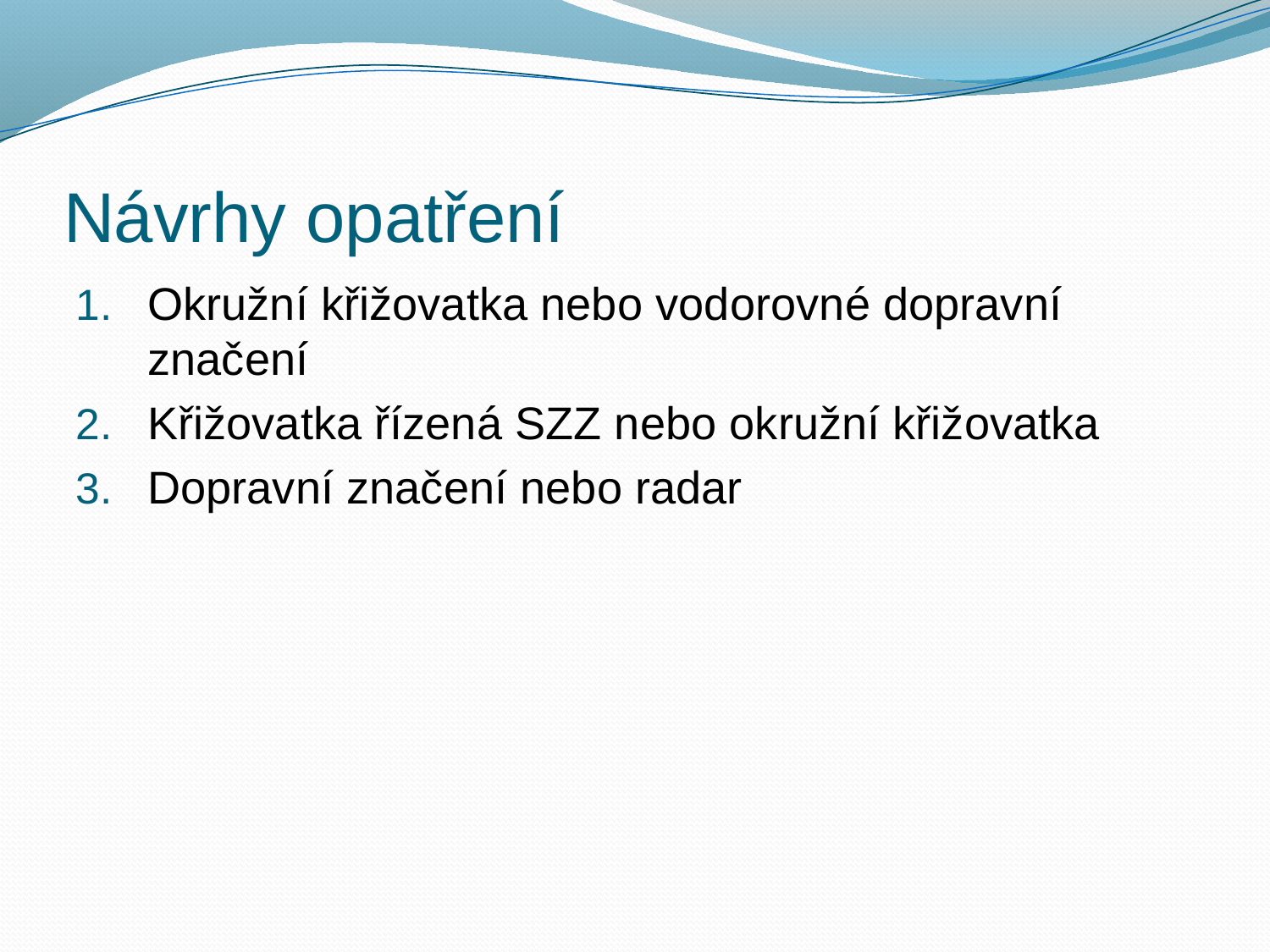

# Návrhy opatření
Okružní křižovatka nebo vodorovné dopravní značení
Křižovatka řízená SZZ nebo okružní křižovatka
Dopravní značení nebo radar